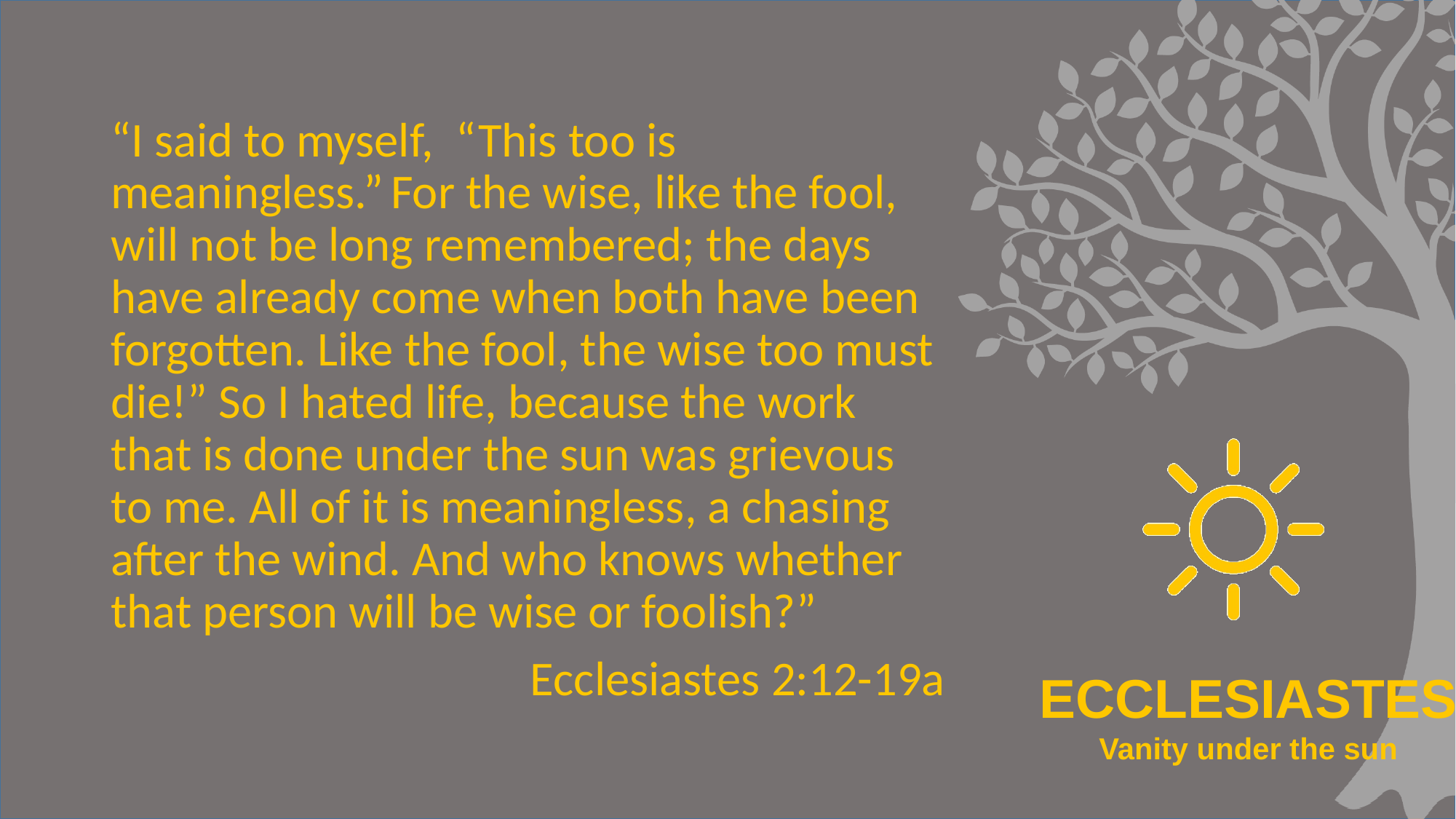

#
“I said to myself,  “This too is meaningless.” For the wise, like the fool, will not be long remembered; the days have already come when both have been forgotten. Like the fool, the wise too must die!” So I hated life, because the work that is done under the sun was grievous to me. All of it is meaningless, a chasing after the wind. And who knows whether that person will be wise or foolish?”
Ecclesiastes 2:12-19a